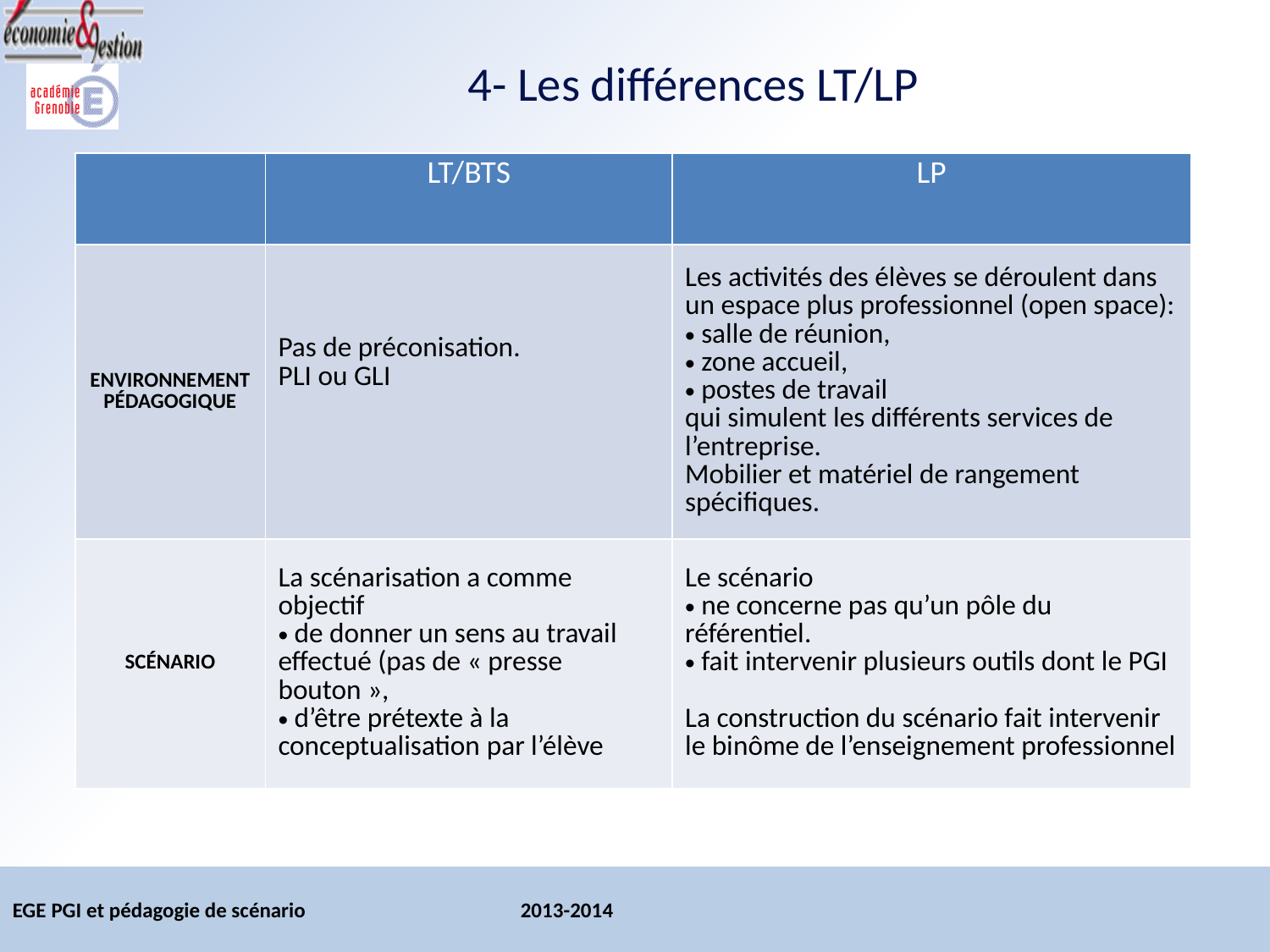

# 4- Les différences LT/LP
|  | LT/BTS | LP |
| --- | --- | --- |
| ENVIRONNEMENT PÉDAGOGIQUE | Pas de préconisation. PLI ou GLI | Les activités des élèves se déroulent dans un espace plus professionnel (open space): salle de réunion, zone accueil, postes de travail qui simulent les différents services de l’entreprise. Mobilier et matériel de rangement spécifiques. |
| SCÉNARIO | La scénarisation a comme objectif de donner un sens au travail effectué (pas de « presse bouton », d’être prétexte à la conceptualisation par l’élève | Le scénario ne concerne pas qu’un pôle du référentiel. fait intervenir plusieurs outils dont le PGI La construction du scénario fait intervenir le binôme de l’enseignement professionnel |